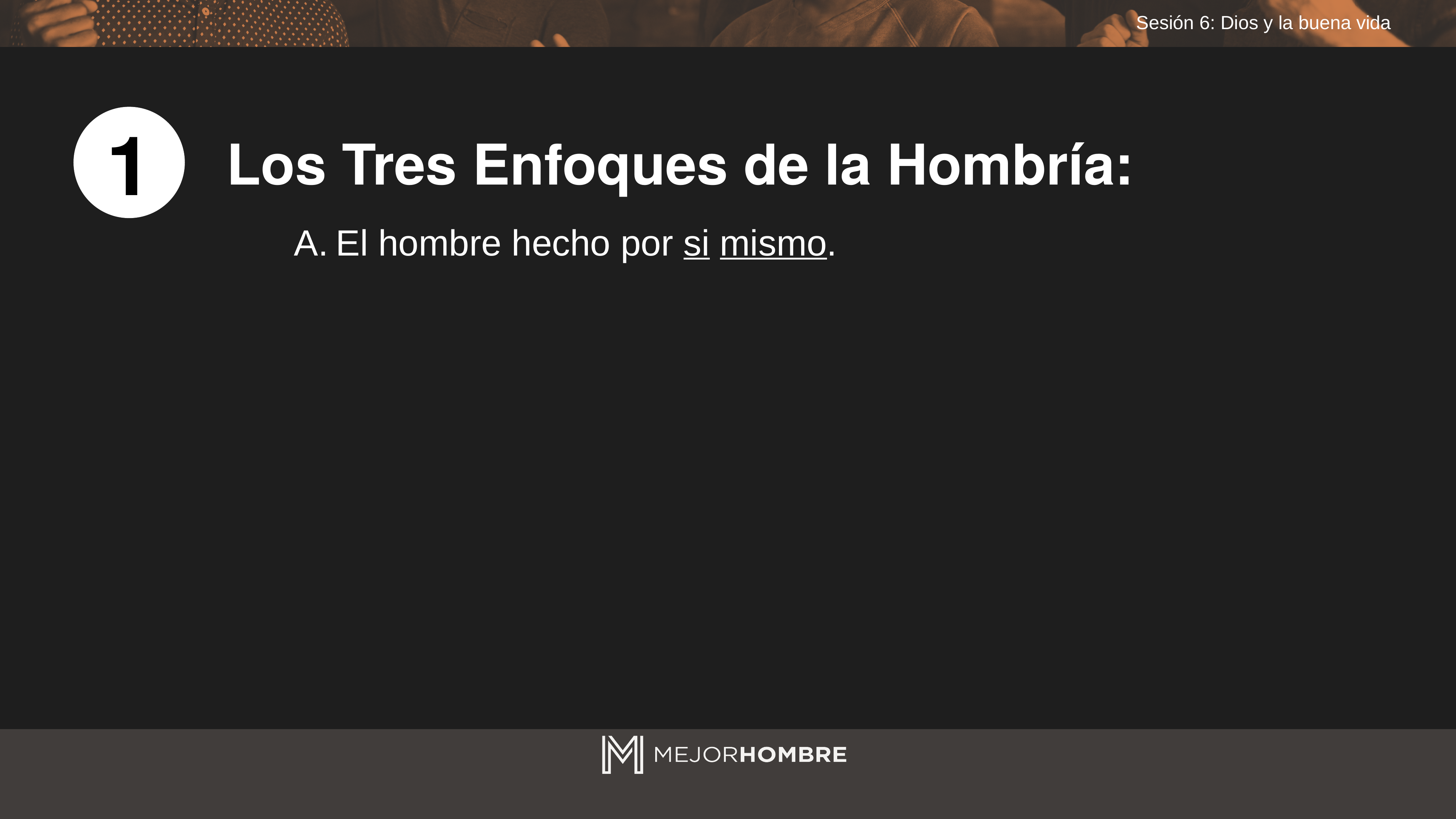

1
Los Tres Enfoques de la Hombría:
El hombre hecho por si mismo.